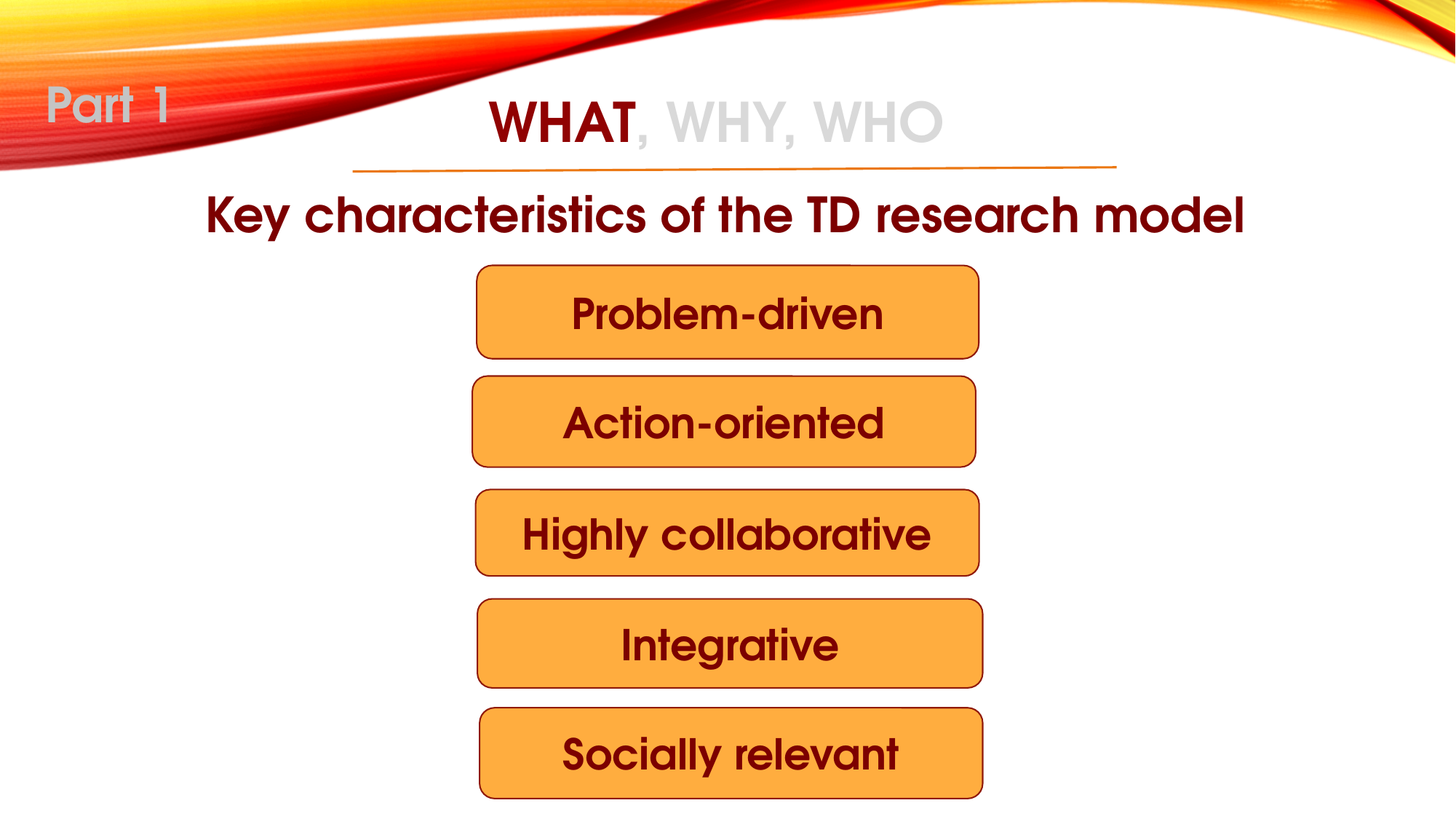

Part 1
WHAT, WHY, WHO

Key characteristics of the TD research model

Problem-driven
Action-oriented
Highly collaborative
Integrative
Socially relevant